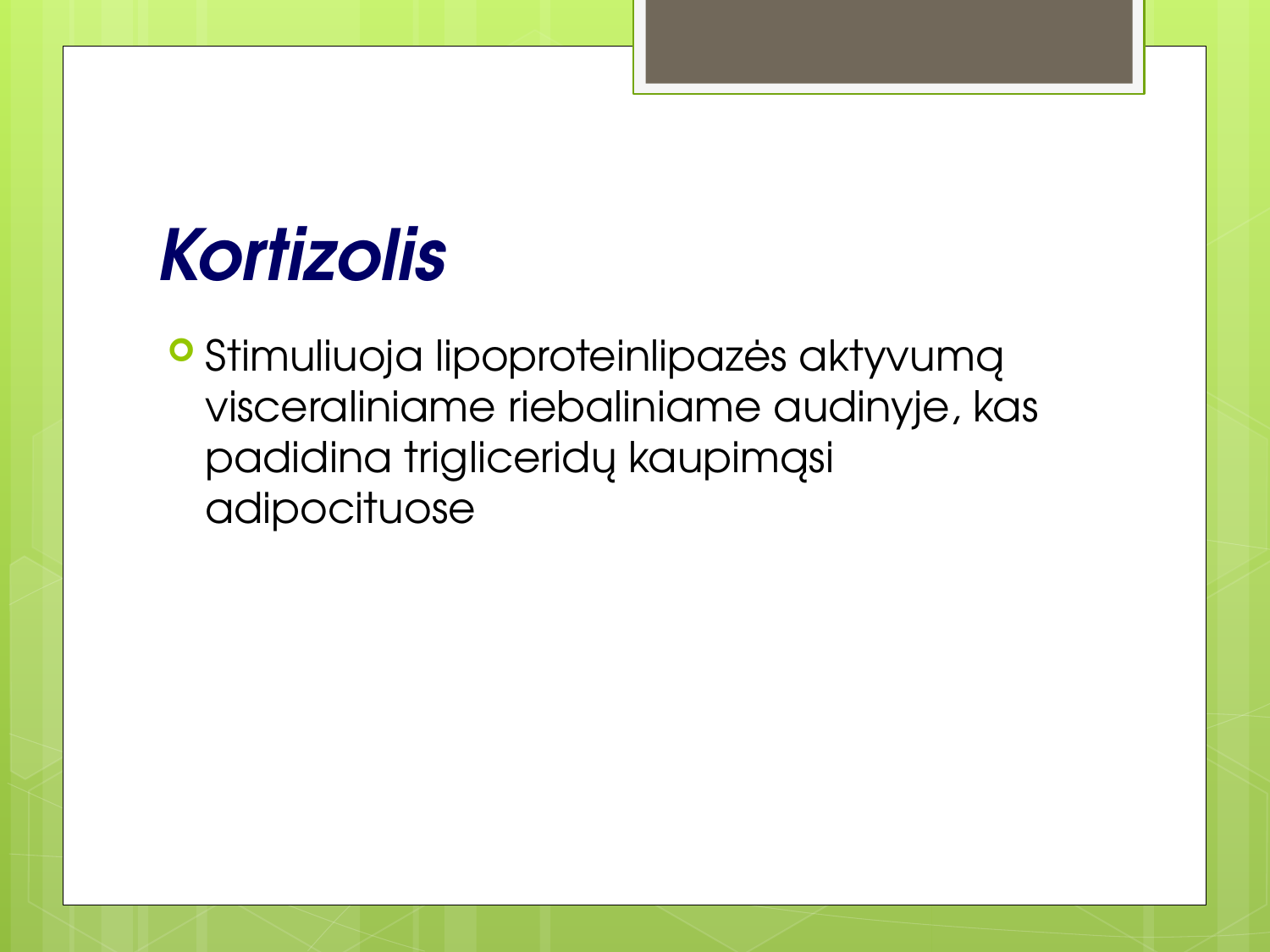

# Kortizolis
Stimuliuoja lipoproteinlipazės aktyvumą visceraliniame riebaliniame audinyje, kas padidina trigliceridų kaupimąsi adipocituose